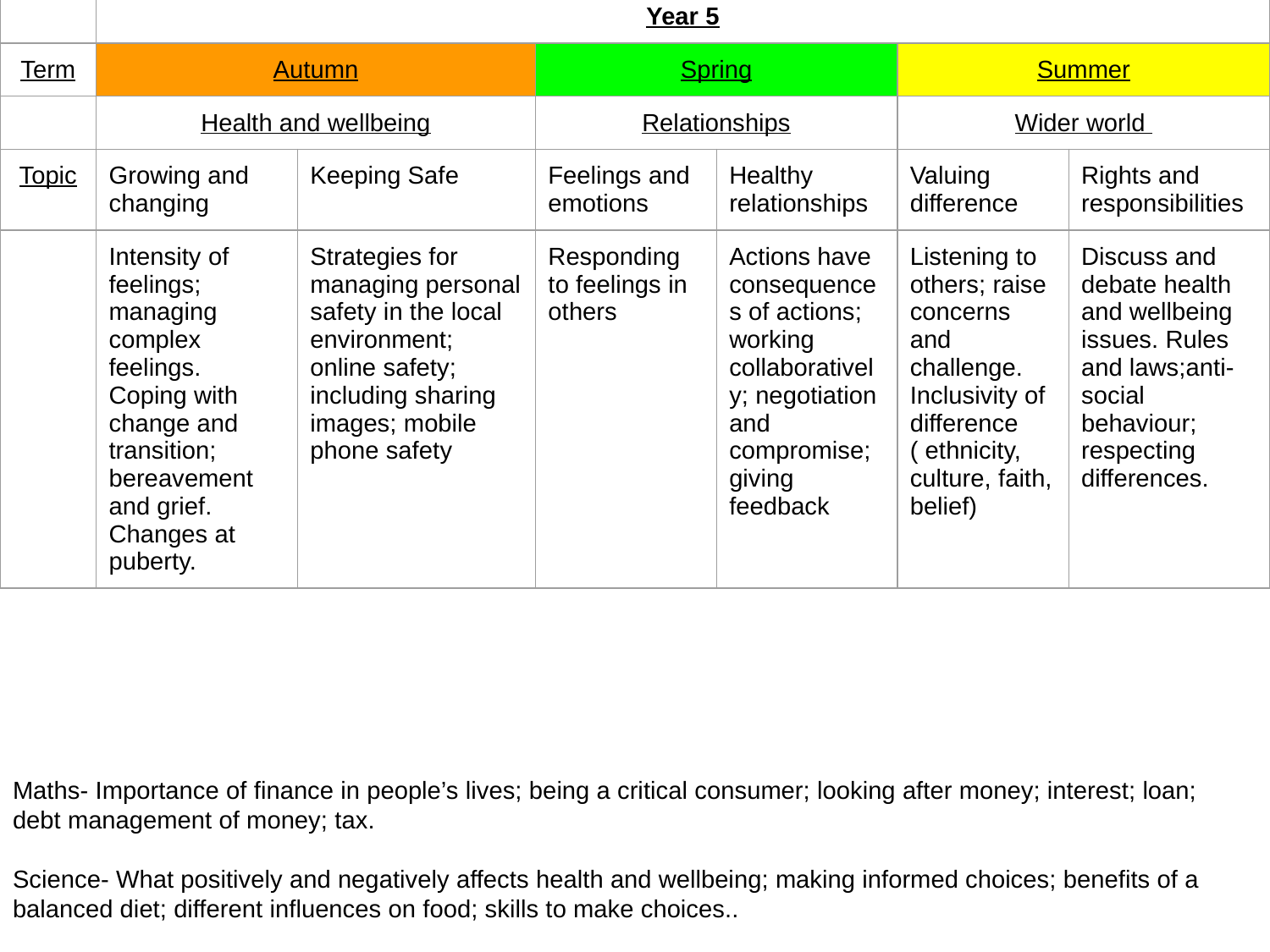

|  | Year 5 |  |  |  |  |  |
| --- | --- | --- | --- | --- | --- | --- |
| Term | Autumn |  | Spring |  | Summer |  |
|  | Health and wellbeing |  | Relationships |  | Wider world |  |
| Topic | Growing and changing | Keeping Safe | Feelings and emotions | Healthy relationships | Valuing difference | Rights and responsibilities |
|  | Intensity of feelings; managing complex feelings. Coping with change and transition; bereavement and grief. Changes at puberty. | Strategies for managing personal safety in the local environment; online safety; including sharing images; mobile phone safety | Responding to feelings in others | Actions have consequences of actions; working collaboratively; negotiation and compromise; giving feedback | Listening to others; raise concerns and challenge. Inclusivity of difference ( ethnicity, culture, faith, belief) | Discuss and debate health and wellbeing issues. Rules and laws;anti-social behaviour; respecting differences. |
Maths- Importance of finance in people’s lives; being a critical consumer; looking after money; interest; loan; debt management of money; tax.

Science- What positively and negatively affects health and wellbeing; making informed choices; benefits of a balanced diet; different influences on food; skills to make choices..